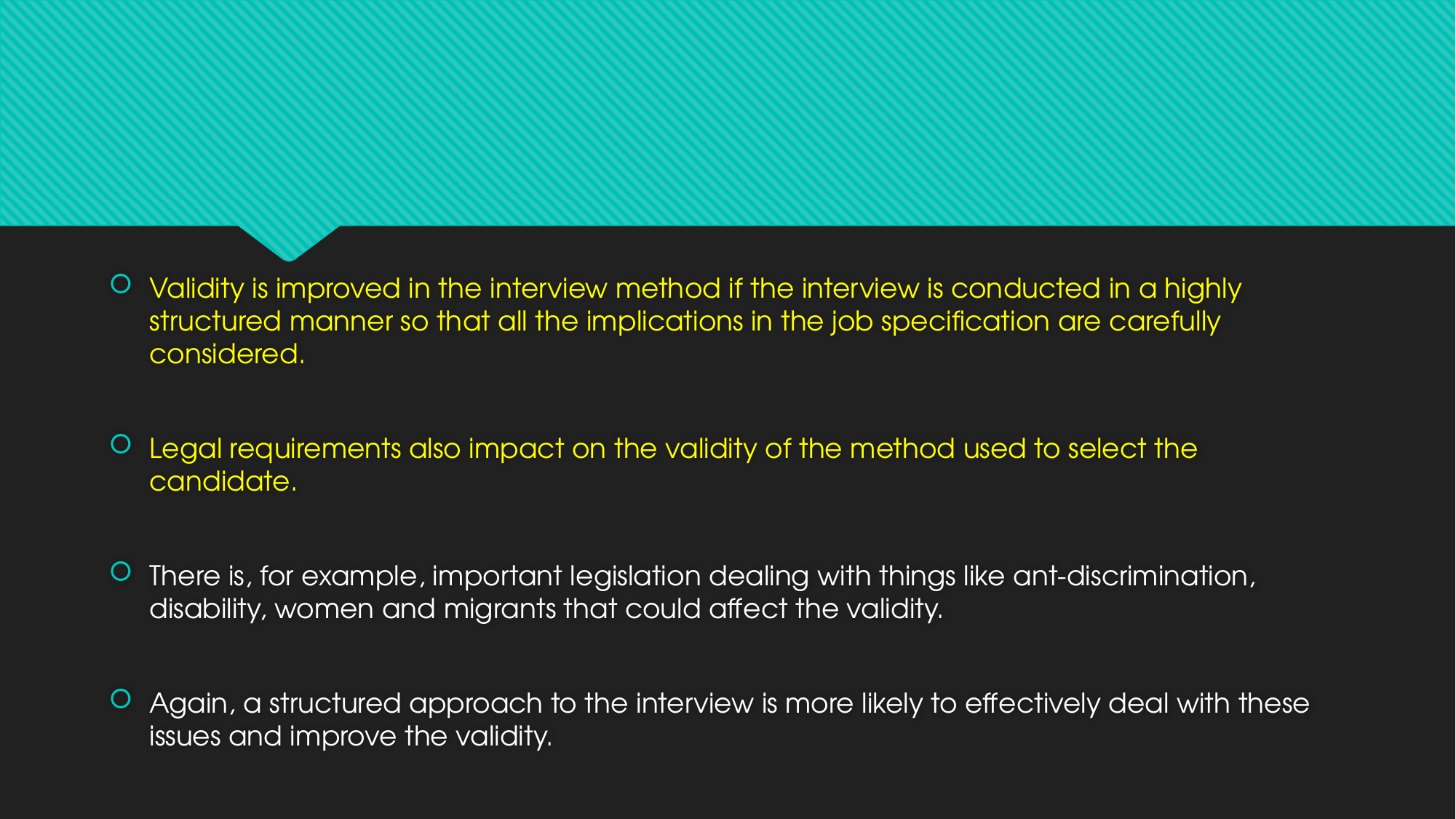

#
Validity is improved in the interview method if the interview is conducted in a highly structured manner so that all the implications in the job specification are carefully considered.

Legal requirements also impact on the validity of the method used to select the candidate.

There is, for example, important legislation dealing with things like ant-discrimination, disability, women and migrants that could affect the validity.

Again, a structured approach to the interview is more likely to effectively deal with these issues and improve the validity.